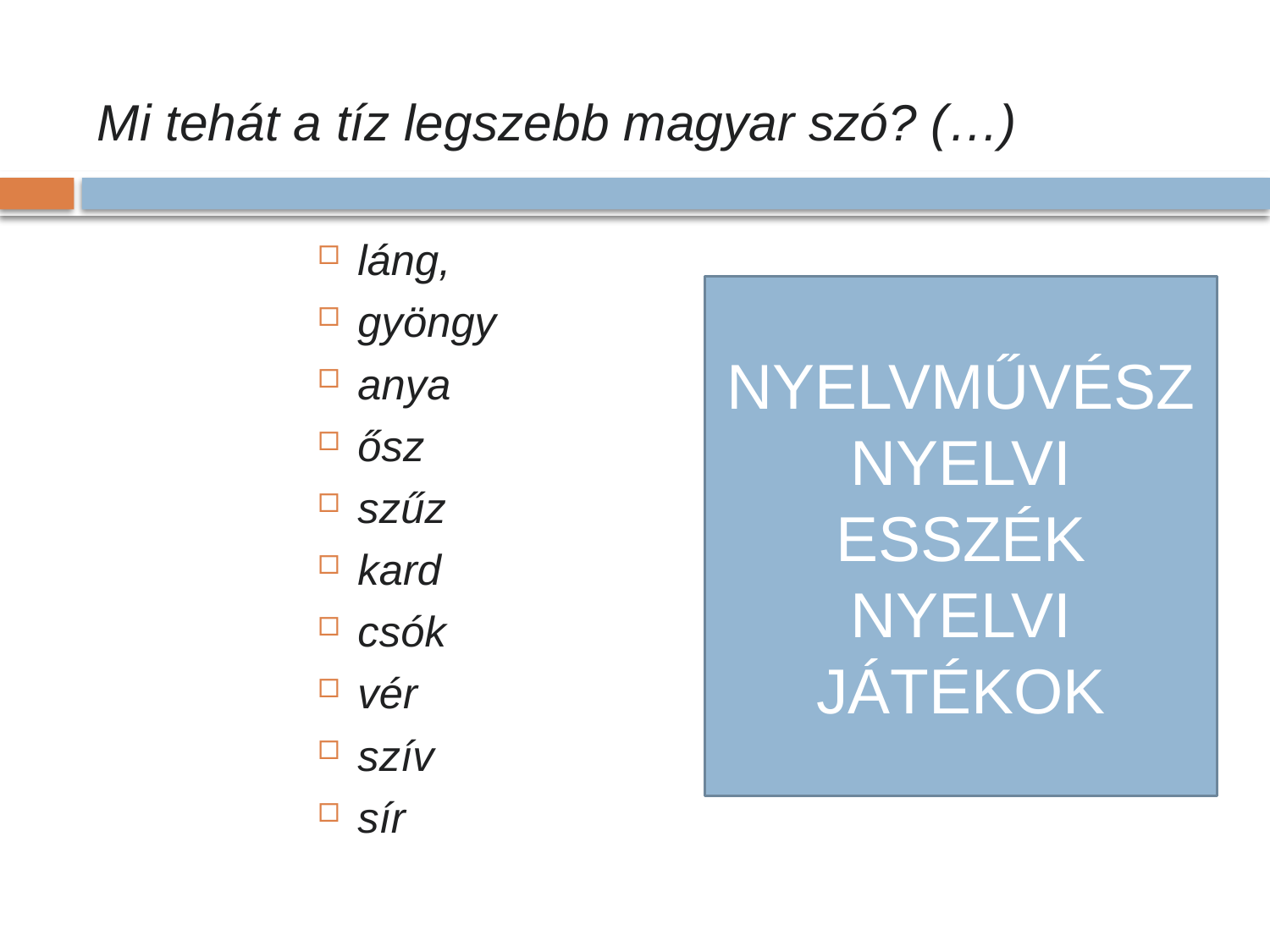

# Mi tehát a tíz legszebb magyar szó? (…)
láng,
gyöngy
anya
ősz
szűz
kard
csók
vér
szív
sír
NYELVMŰVÉSZ
NYELVI ESSZÉK
NYELVI JÁTÉKOK